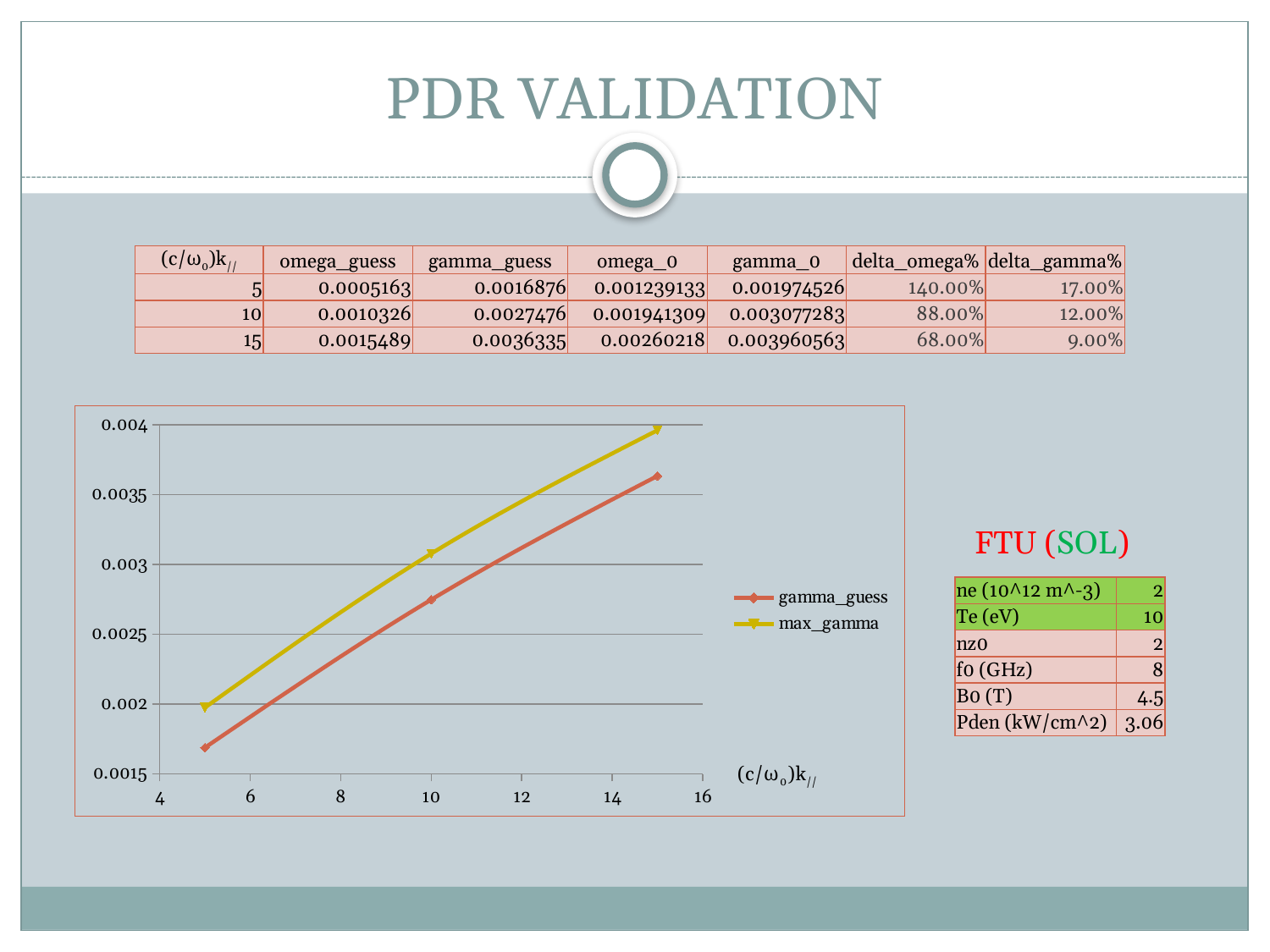

# PDR VALIDATION
| (c/ω0)k// | omega\_guess | gamma\_guess | omega\_0 | gamma\_0 | delta\_omega% | delta\_gamma% |
| --- | --- | --- | --- | --- | --- | --- |
| 5 | 0.0005163 | 0.0016876 | 0.001239133 | 0.001974526 | 140.00% | 17.00% |
| 10 | 0.0010326 | 0.0027476 | 0.001941309 | 0.003077283 | 88.00% | 12.00% |
| 15 | 0.0015489 | 0.0036335 | 0.00260218 | 0.003960563 | 68.00% | 9.00% |

### Chart

| Category |  |  |
|---|---|---|
FTU (SOL)
| ne (10^12 m^-3) | 2 |
| --- | --- |
| Te (eV) | 10 |
| nz0 | 2 |
| f0 (GHz) | 8 |
| B0 (T) | 4.5 |
| Pden (kW/cm^2) | 3.06 |